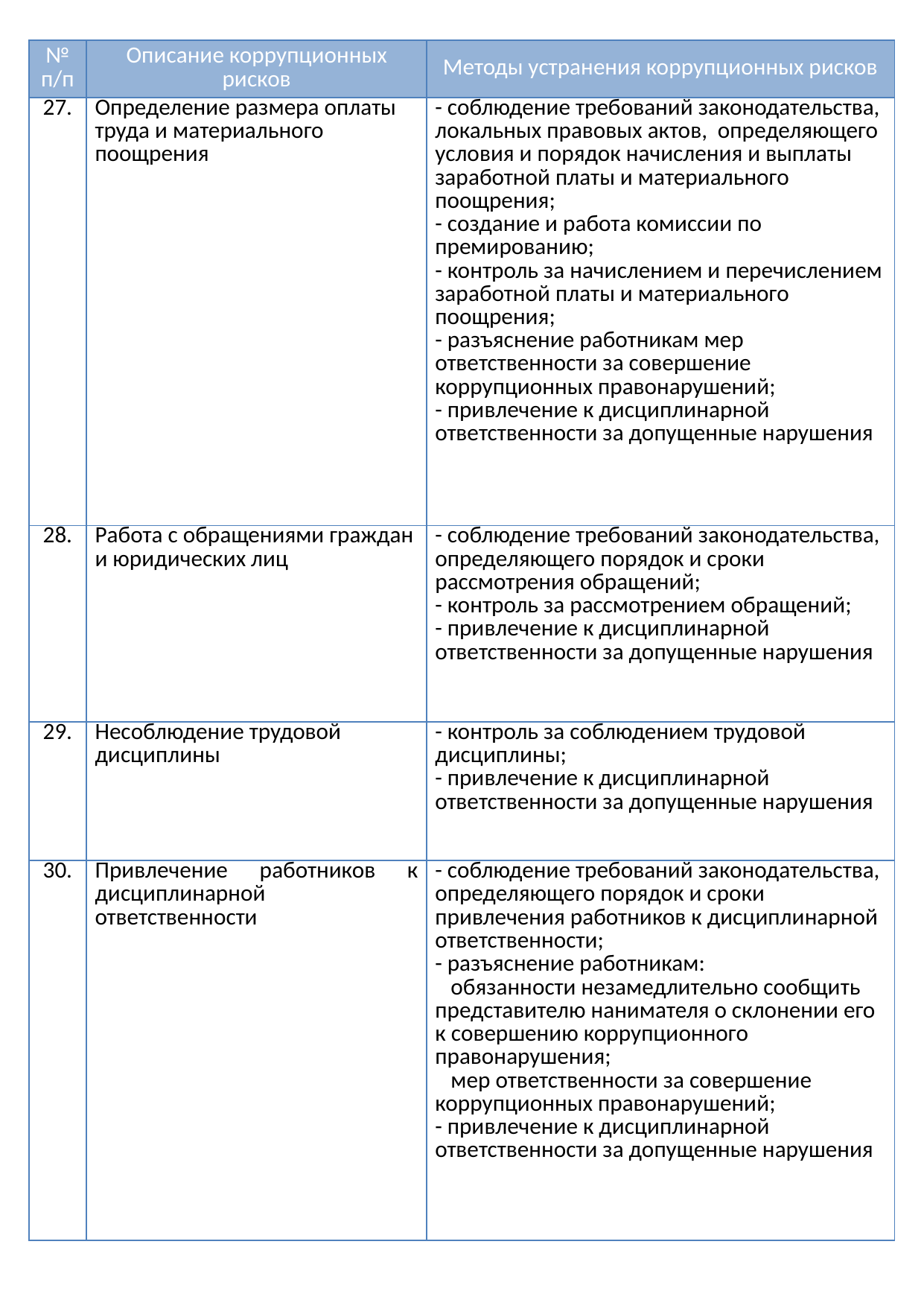

| № п/п | Описание коррупционных рисков | Методы устранения коррупционных рисков |
| --- | --- | --- |
| 27. | Определение размера оплаты труда и материального поощрения | - соблюдение требований законодательства, локальных правовых актов, определяющего условия и порядок начисления и выплаты заработной платы и материального поощрения; - создание и работа комиссии по премированию; - контроль за начислением и перечислением заработной платы и материального поощрения; - разъяснение работникам мер ответственности за совершение коррупционных правонарушений; - привлечение к дисциплинарной ответственности за допущенные нарушения |
| 28. | Работа с обращениями граждан и юридических лиц | - соблюдение требований законодательства, определяющего порядок и сроки рассмотрения обращений; - контроль за рассмотрением обращений; - привлечение к дисциплинарной ответственности за допущенные нарушения |
| 29. | Несоблюдение трудовой дисциплины | - контроль за соблюдением трудовой дисциплины; - привлечение к дисциплинарной ответственности за допущенные нарушения |
| 30. | Привлечение работников к дисциплинарной ответственности | - соблюдение требований законодательства, определяющего порядок и сроки привлечения работников к дисциплинарной ответственности; - разъяснение работникам:   обязанности незамедлительно сообщить представителю нанимателя о склонении его к совершению коррупционного правонарушения;   мер ответственности за совершение коррупционных правонарушений; - привлечение к дисциплинарной ответственности за допущенные нарушения |